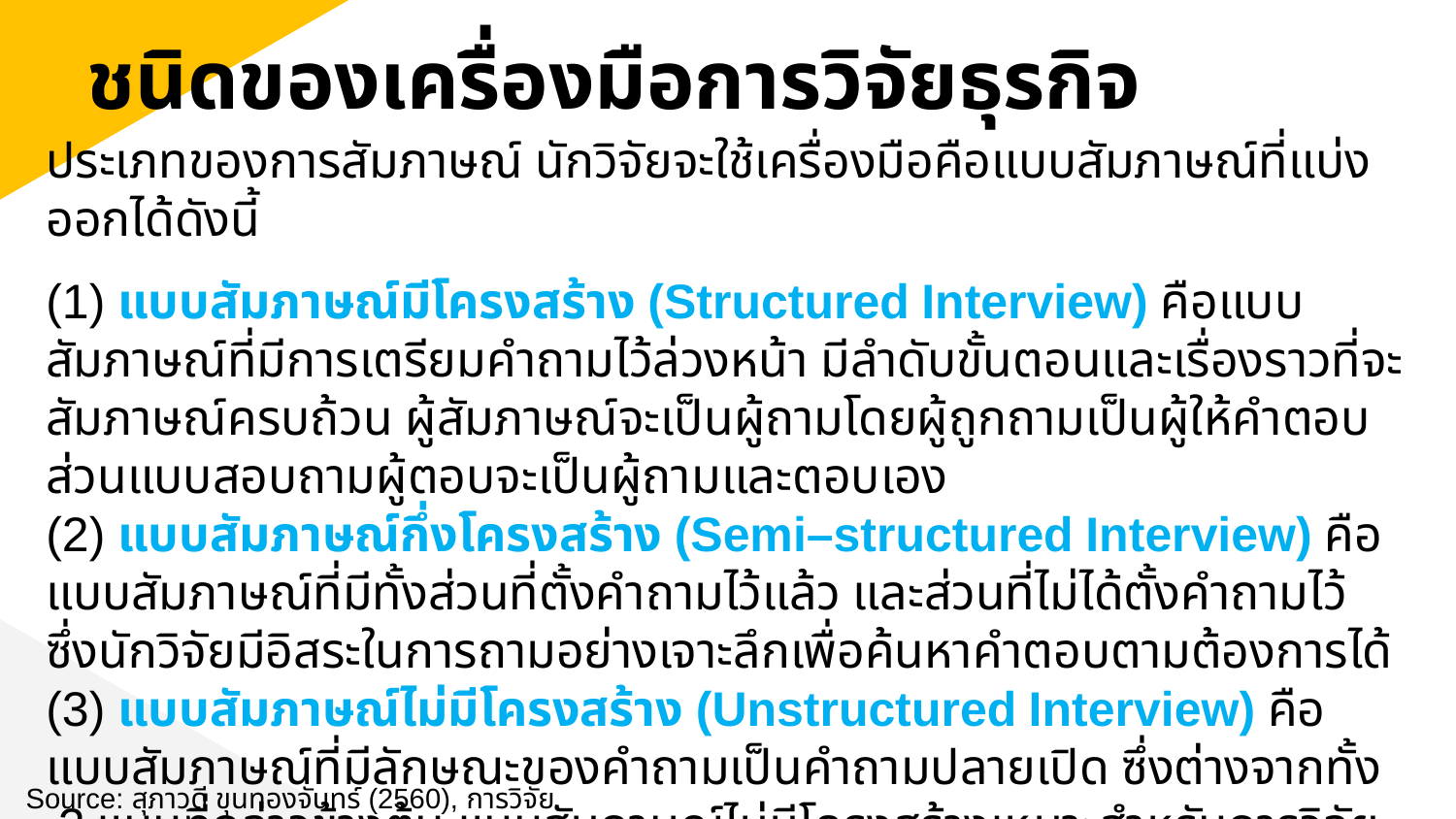

ชนิดของเครื่องมือการวิจัยธุรกิจ
ประเภทของการสัมภาษณ์ นักวิจัยจะใช้เครื่องมือคือแบบสัมภาษณ์ที่แบ่งออกได้ดังนี้

(1) แบบสัมภาษณ์มีโครงสร้าง (Structured Interview) คือแบบสัมภาษณ์ที่มีการเตรียมคำถามไว้ล่วงหน้า มีลำดับขั้นตอนและเรื่องราวที่จะสัมภาษณ์ครบถ้วน ผู้สัมภาษณ์จะเป็นผู้ถามโดยผู้ถูกถามเป็นผู้ให้คำตอบ ส่วนแบบสอบถามผู้ตอบจะเป็นผู้ถามและตอบเอง
(2) แบบสัมภาษณ์กึ่งโครงสร้าง (Semi–structured Interview) คือแบบสัมภาษณ์ที่มีทั้งส่วนที่ตั้งคำถามไว้แล้ว และส่วนที่ไม่ได้ตั้งคำถามไว้ ซึ่งนักวิจัยมีอิสระในการถามอย่างเจาะลึกเพื่อค้นหาคำตอบตามต้องการได้
(3) แบบสัมภาษณ์ไม่มีโครงสร้าง (Unstructured Interview) คือแบบสัมภาษณ์ที่มีลักษณะของคำถามเป็นคำถามปลายเปิด ซึ่งต่างจากทั้ง 2 แบบที่กล่าวข้างต้น แบบสัมภาษณ์ไม่มีโครงสร้างเหมาะสำหรับการวิจัยทางชาติพันธุ์วรรณนา และประวัติศาสตร์ ซึ่งมีการสัมภาษณ์แบบเจาะลึก
Source: สุภาวดี ขุนทองจันทร์ (2560), การวิจัยธุรกิจ